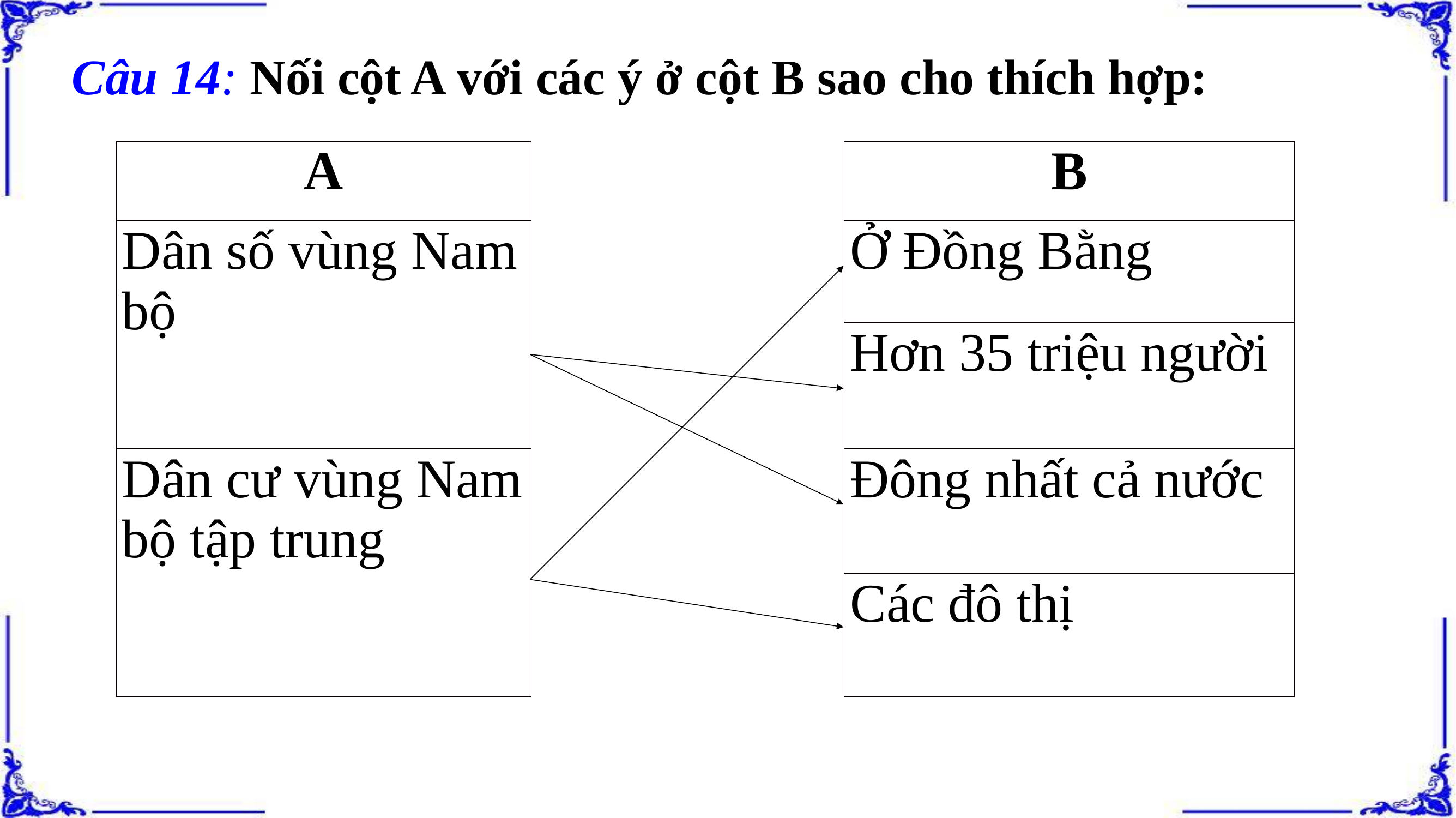

Câu 14: Nối cột A với các ý ở cột B sao cho thích hợp:
| A |  | B |
| --- | --- | --- |
| Dân số vùng Nam bộ |  | Ở Đồng Bằng |
|  |  | Hơn 35 triệu người |
| Dân cư vùng Nam bộ tập trung |  | Đông nhất cả nước |
|  |  | Các đô thị |